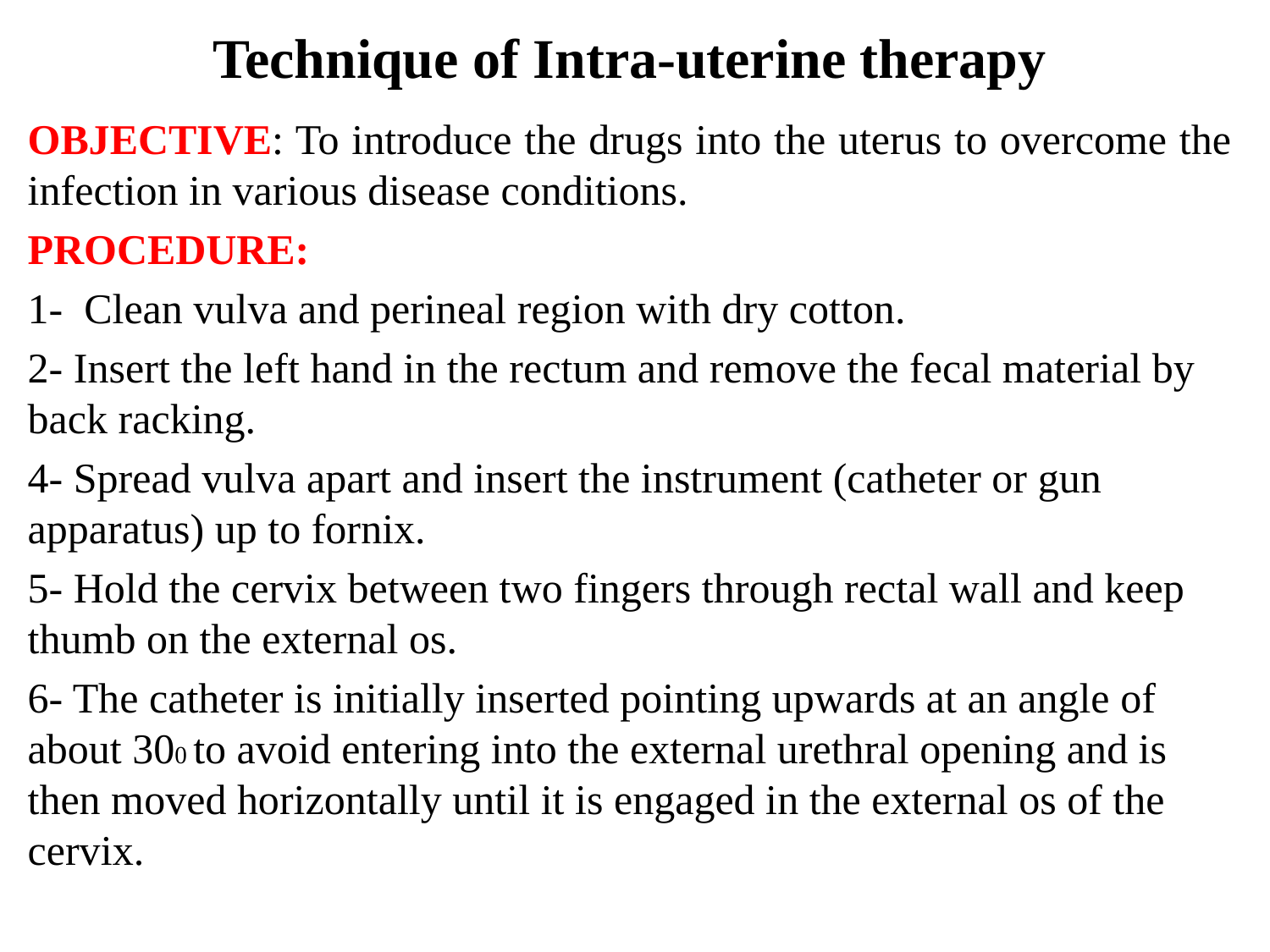

# Technique of Intra-uterine therapy
OBJECTIVE: To introduce the drugs into the uterus to overcome the infection in various disease conditions.
PROCEDURE:
1-  Clean vulva and perineal region with dry cotton.
2- Insert the left hand in the rectum and remove the fecal material by back racking.
4- Spread vulva apart and insert the instrument (catheter or gun apparatus) up to fornix.
5- Hold the cervix between two fingers through rectal wall and keep thumb on the external os.
6- The catheter is initially inserted pointing upwards at an angle of about 300 to avoid entering into the external urethral opening and is then moved horizontally until it is engaged in the external os of the cervix.